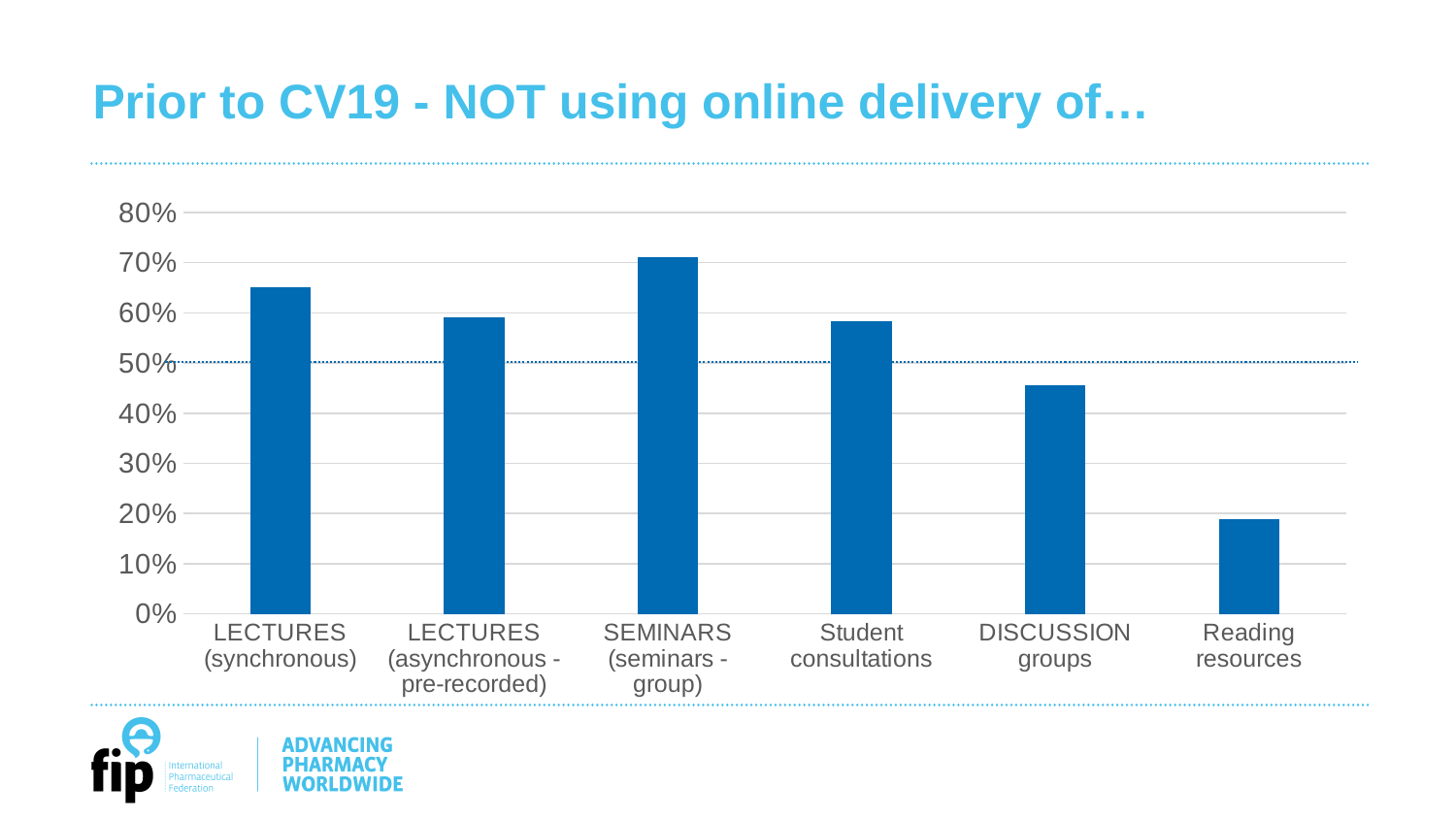

Prior to CV19 - NOT using online delivery of…

### Chart

| Category | LECTURES (synchronous) |
|---|---|
| LECTURES (synchronous) | 0.651 |
| LECTURES (asynchronous - pre-recorded) | 0.591 |
| SEMINARS (seminars - group) | 0.711 |
| Student consultations | 0.584 |
| DISCUSSION group‎s | 0.456 |
| Reading resources | 0.188 |
53